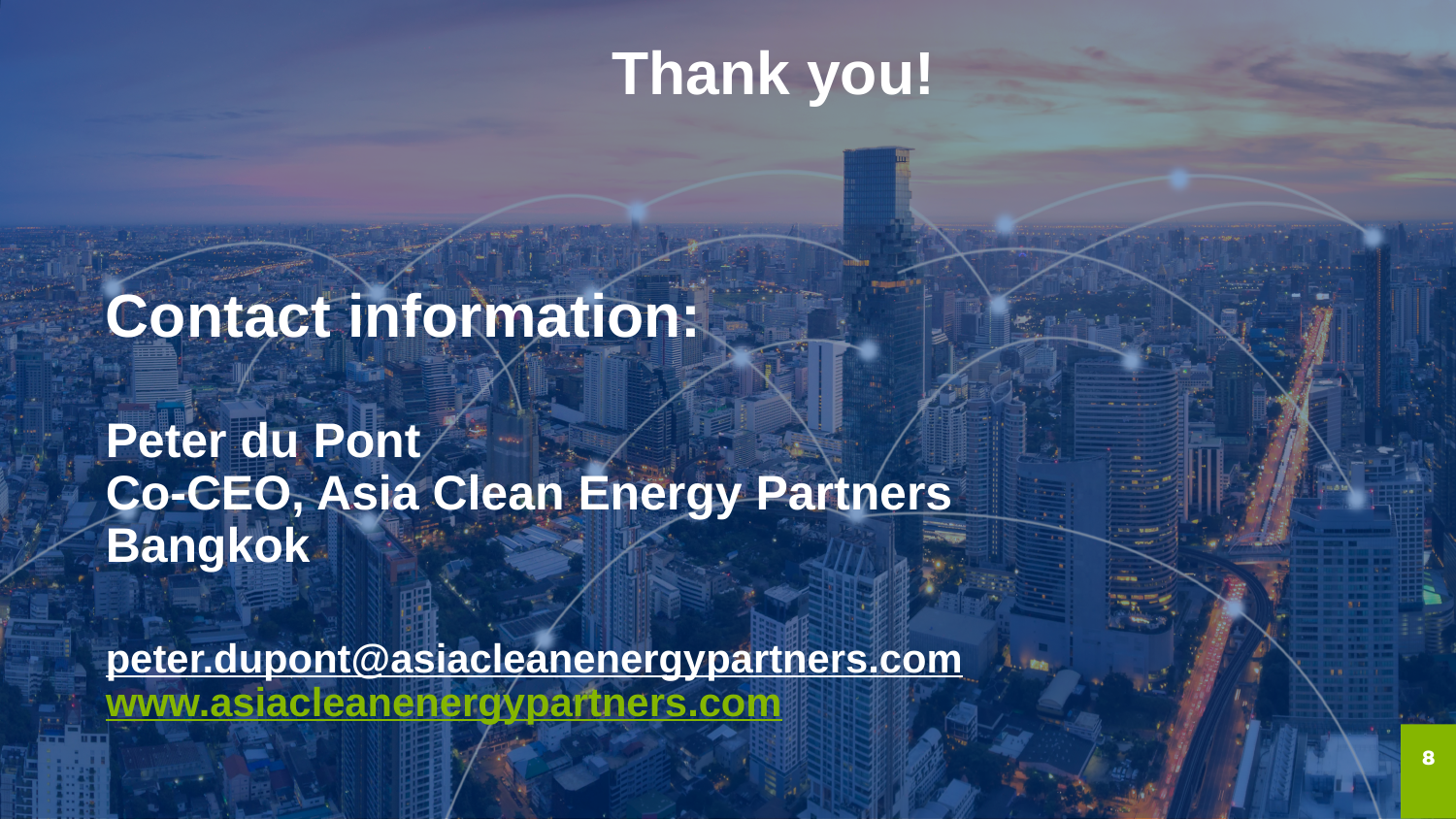

Thank you!
# Contact information: Peter du Pont Co-CEO, Asia Clean Energy Partners Bangkok peter.dupont@asiacleanenergypartners.com www.asiacleanenergypartners.com
8